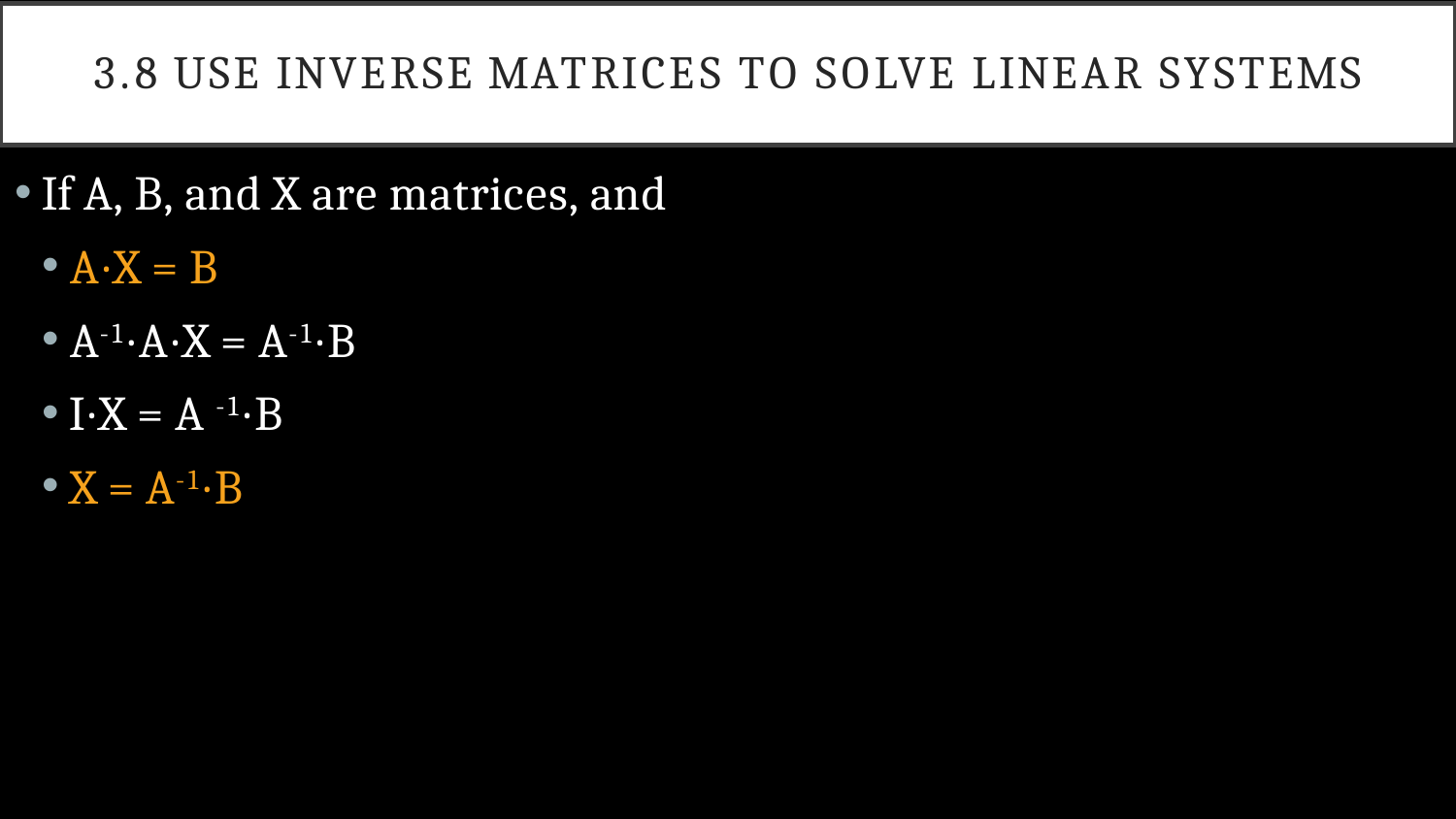

# 3.8 Use Inverse Matrices to Solve Linear Systems
If A, B, and X are matrices, and
A·X = B
A-1·A·X = A-1·B
I·X = A -1·B
X = A-1·B